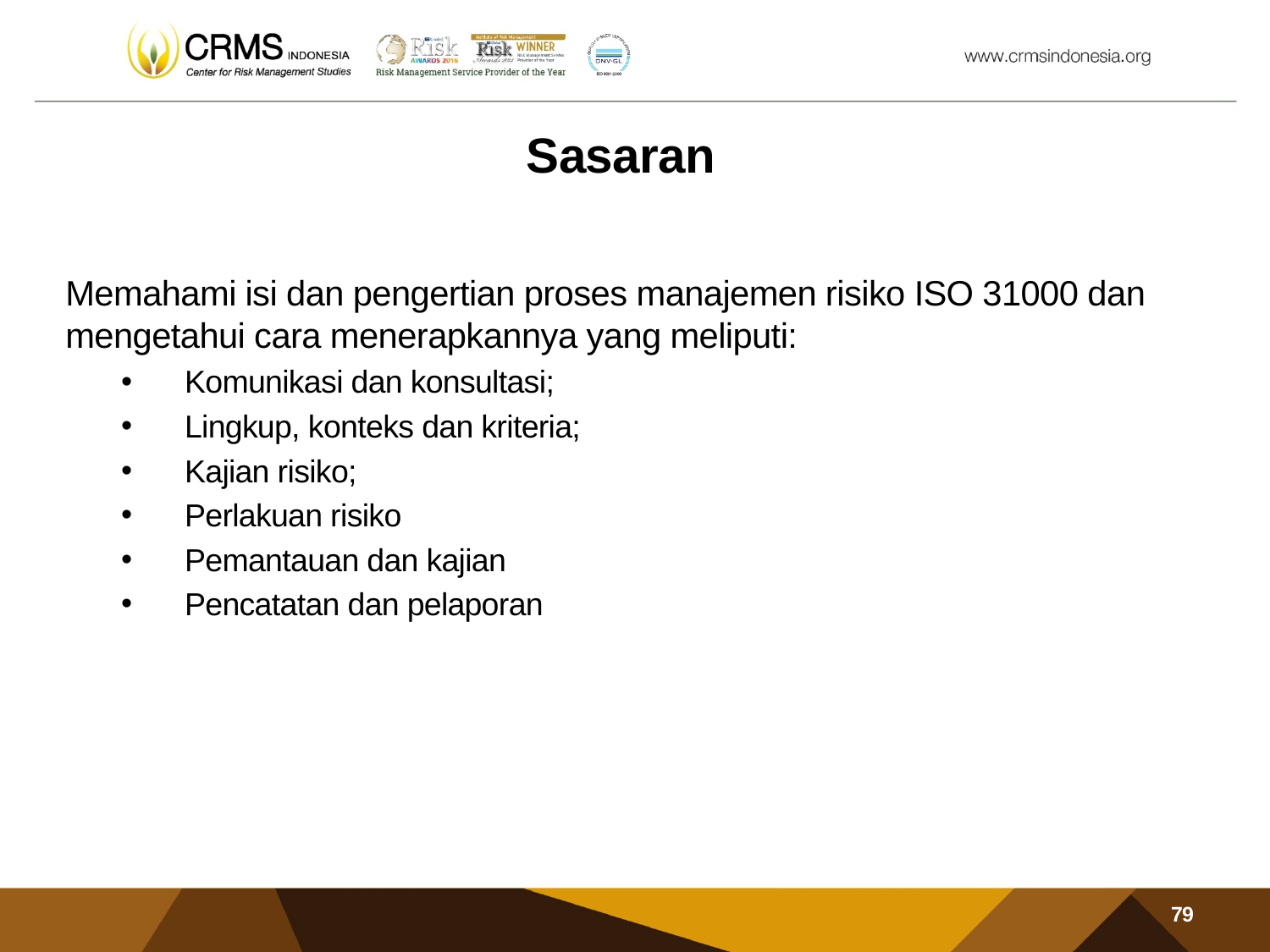

# Sasaran
Memahami isi dan pengertian proses manajemen risiko ISO 31000 dan mengetahui cara menerapkannya yang meliputi:
Komunikasi dan konsultasi;
Lingkup, konteks dan kriteria;
Kajian risiko;
Perlakuan risiko
Pemantauan dan kajian
Pencatatan dan pelaporan
79